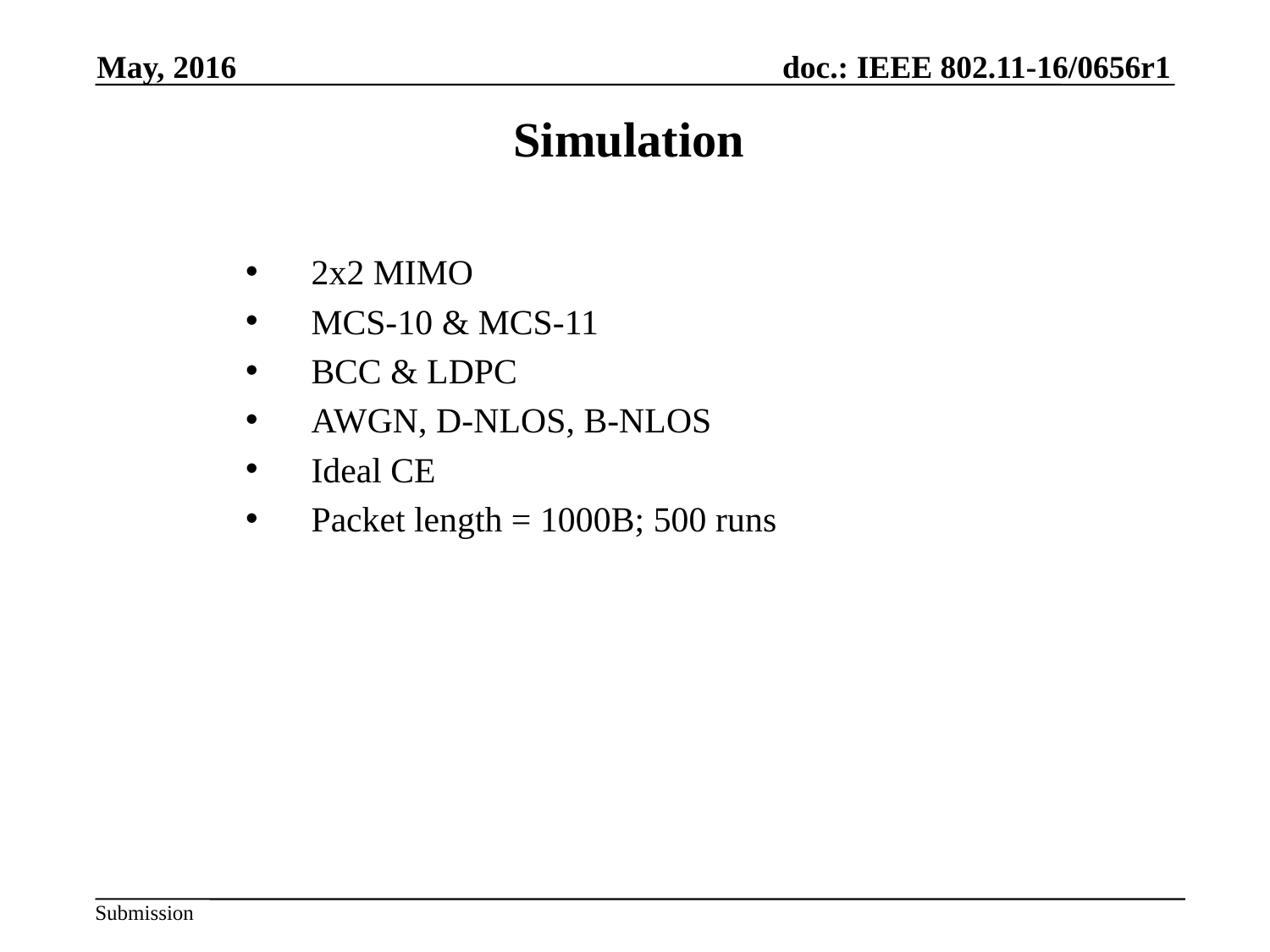

May, 2016
# Simulation
  2x2 MIMO
  MCS-10 & MCS-11
  BCC & LDPC
  AWGN, D-NLOS, B-NLOS
  Ideal CE
  Packet length = 1000B; 500 runs